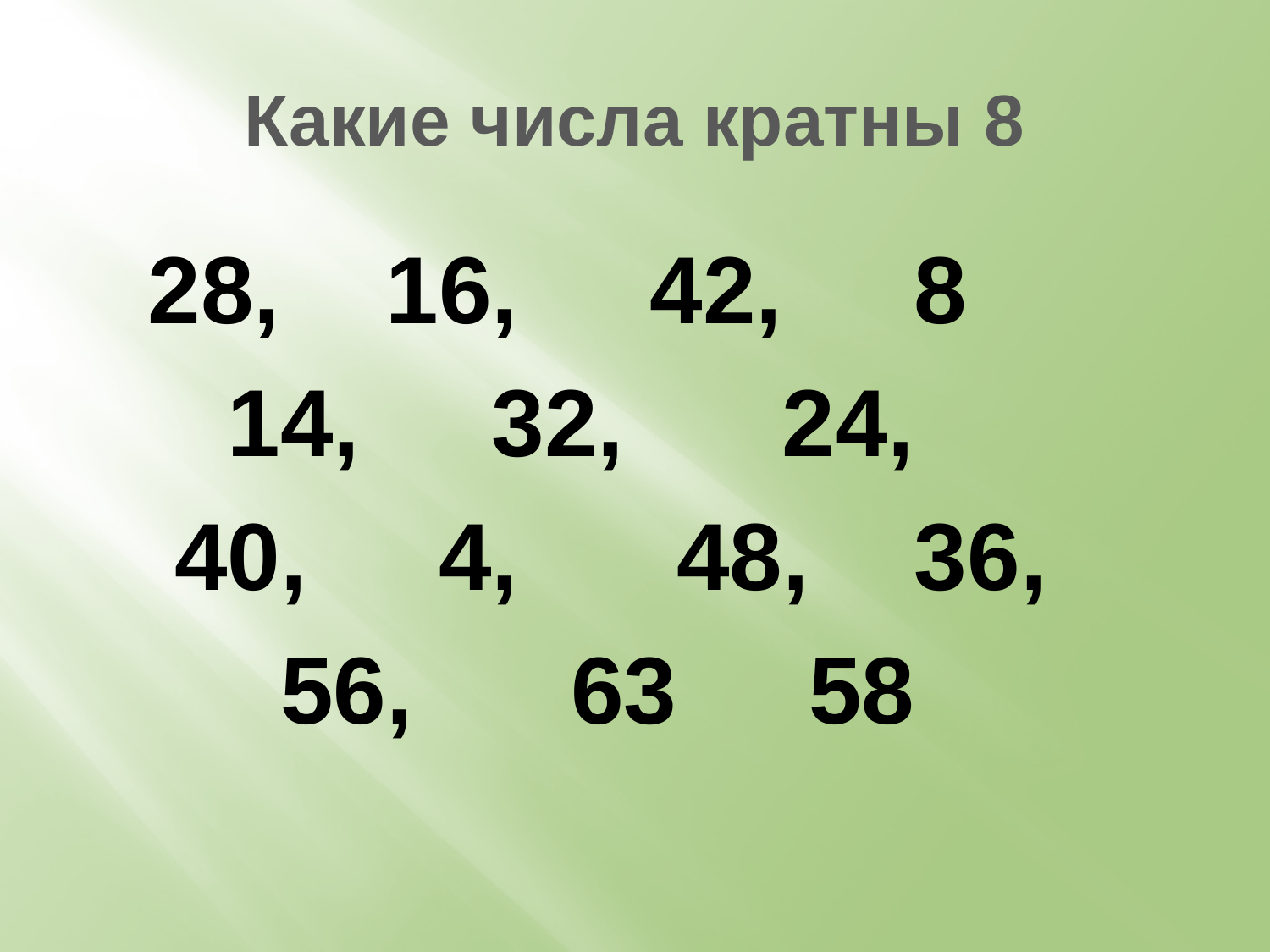

# Какие числа кратны 8
  28,    16,     42,     8
     14,     32,      24,
   40,     4,      48,    36,
       56,      63     58